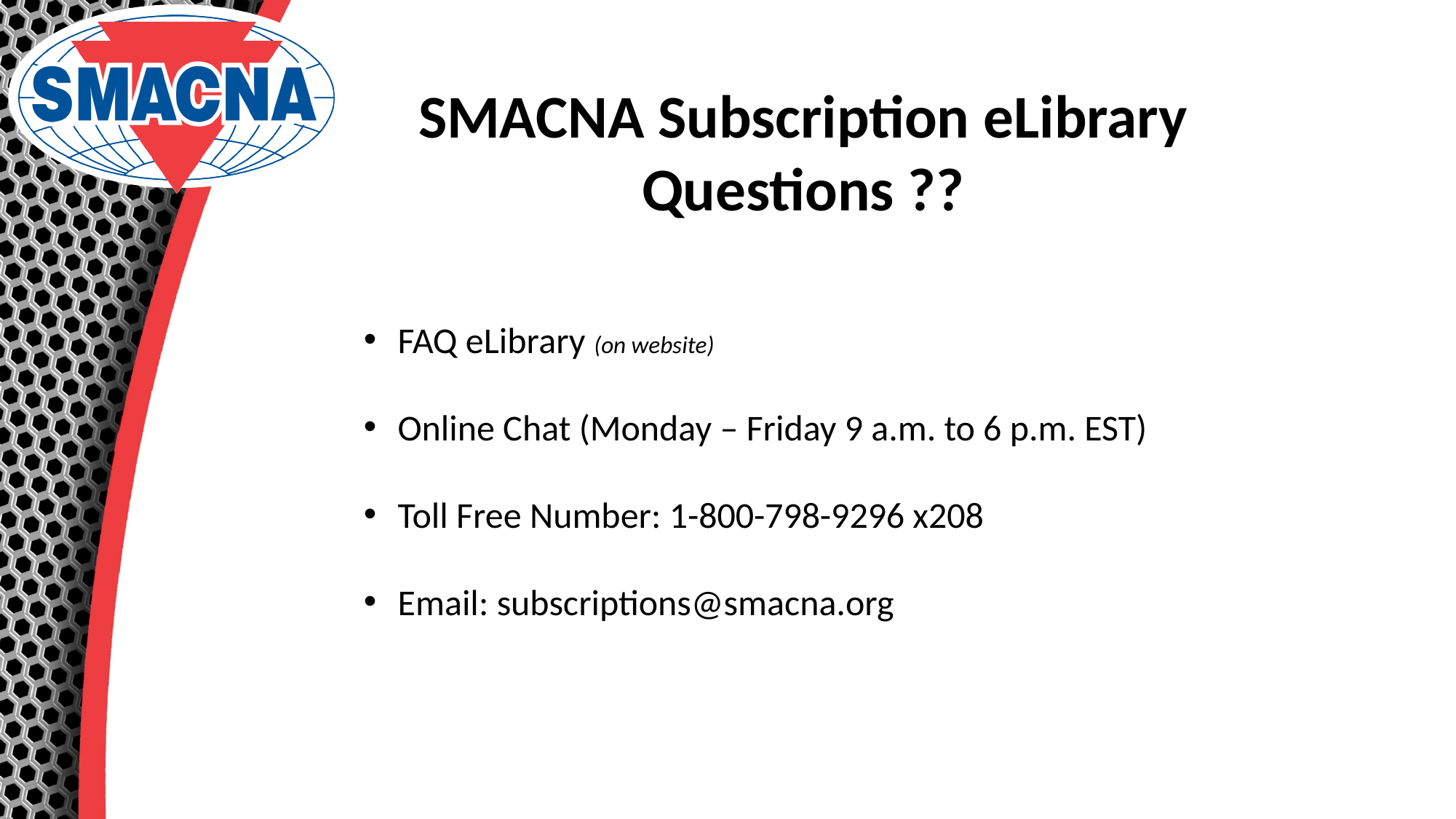

SMACNA Subscription eLibrary Questions ??

FAQ eLibrary (on website)

Online Chat (Monday – Friday 9 a.m. to 6 p.m. EST)

Toll Free Number: 1-800-798-9296 x208

Email: subscriptions@smacna.org